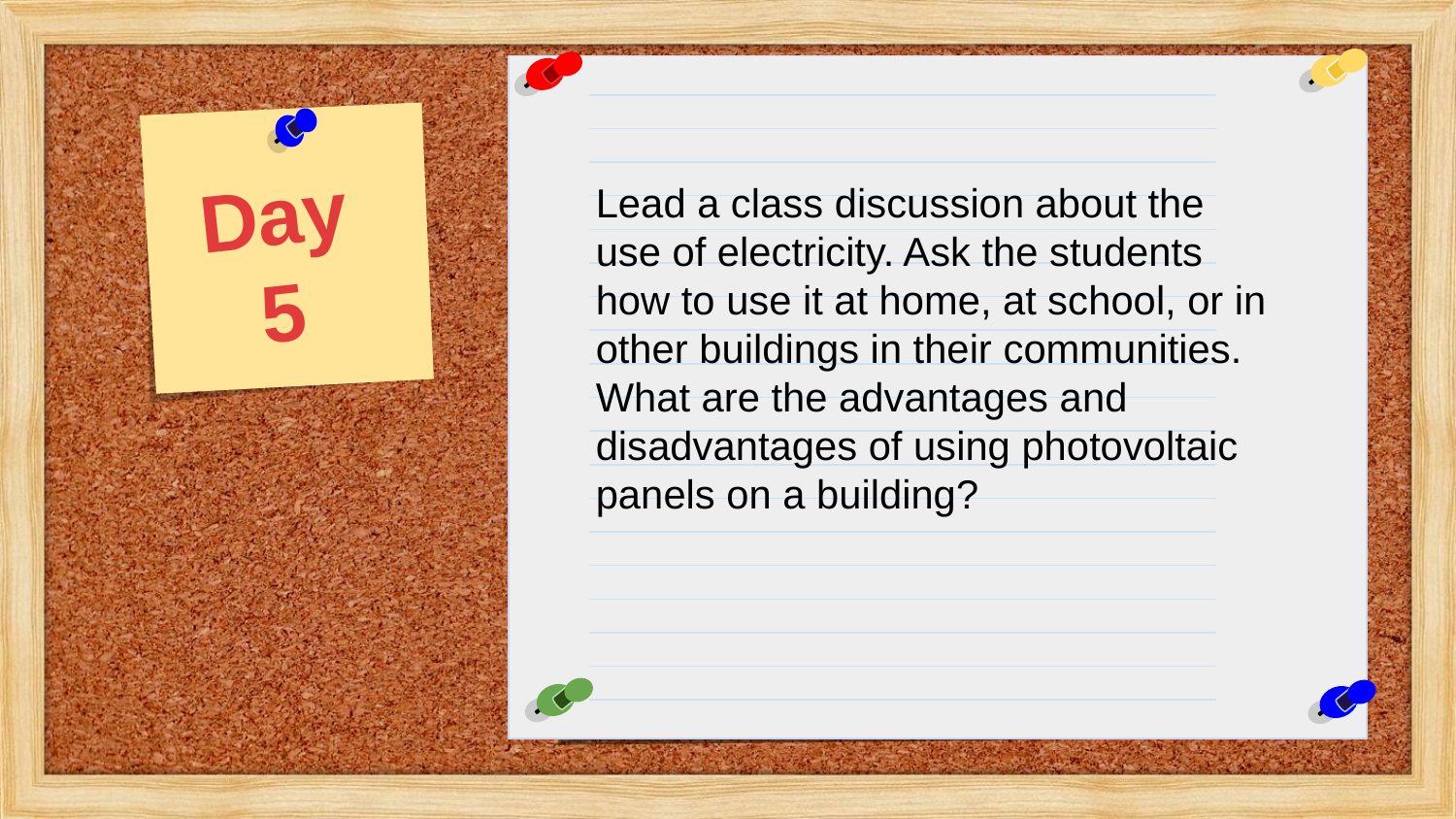

Day 5
Lead a class discussion about the use of electricity. Ask the students how to use it at home, at school, or in other buildings in their communities. What are the advantages and disadvantages of using photovoltaic panels on a building?